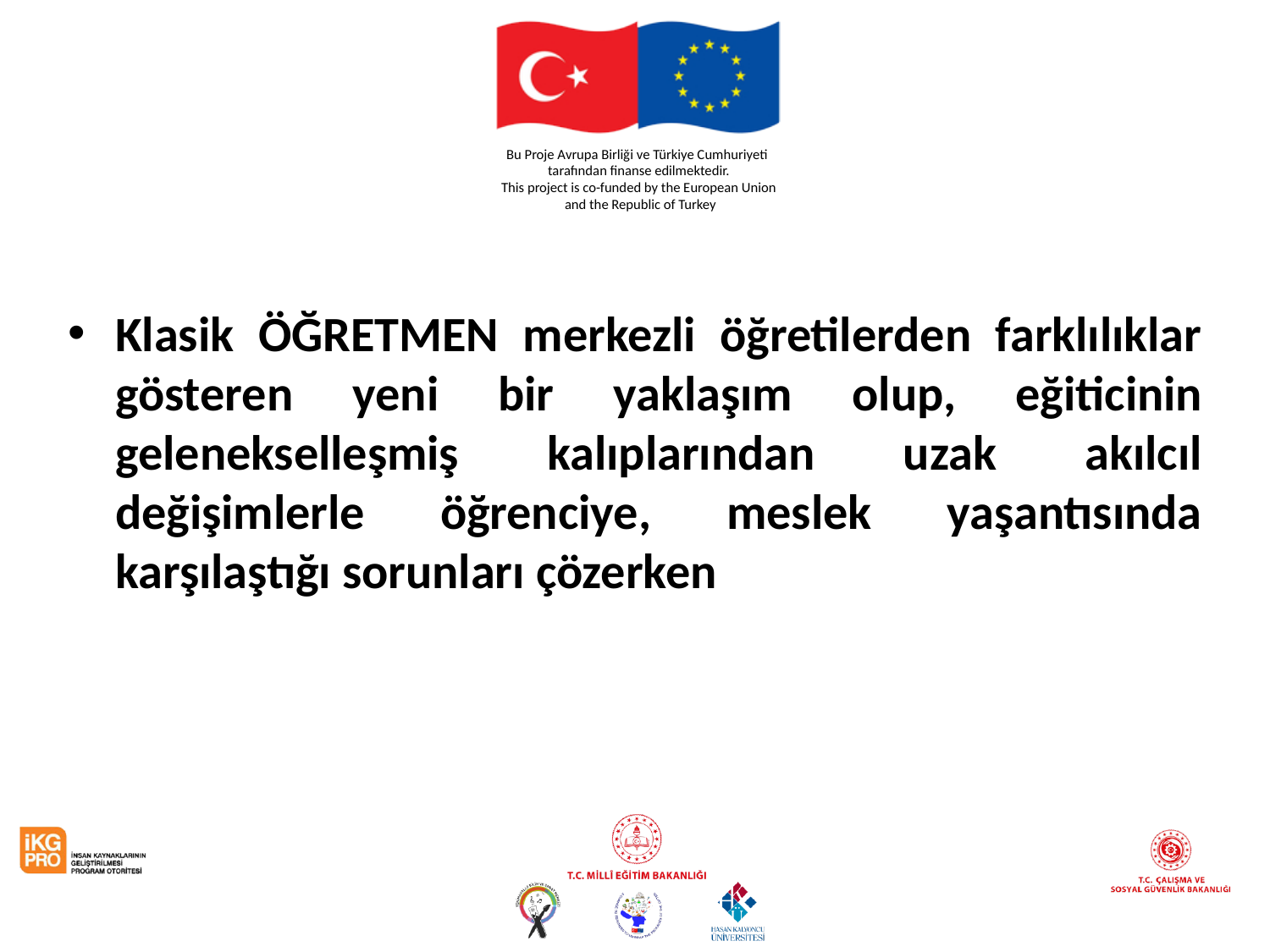

Klasik ÖĞRETMEN merkezli öğretilerden farklılıklar gösteren yeni bir yaklaşım olup, eğiticinin gelenekselleşmiş kalıplarından uzak akılcıl değişimlerle öğrenciye, meslek yaşantısında karşılaştığı sorunları çözerken